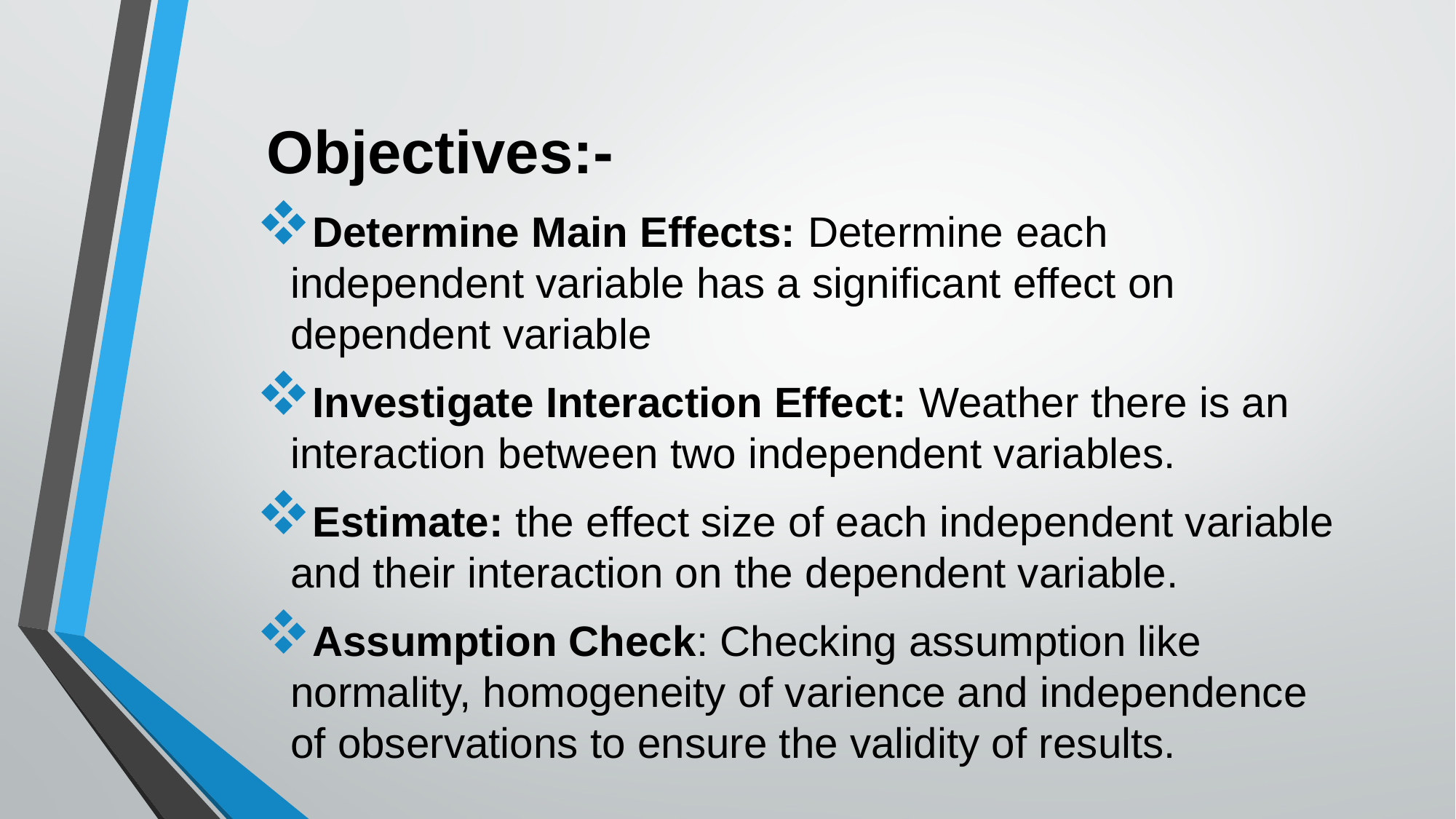

# Objectives:-
Determine Main Effects: Determine each independent variable has a significant effect on dependent variable
Investigate Interaction Effect: Weather there is an interaction between two independent variables.
Estimate: the effect size of each independent variable and their interaction on the dependent variable.
Assumption Check: Checking assumption like normality, homogeneity of varience and independence of observations to ensure the validity of results.